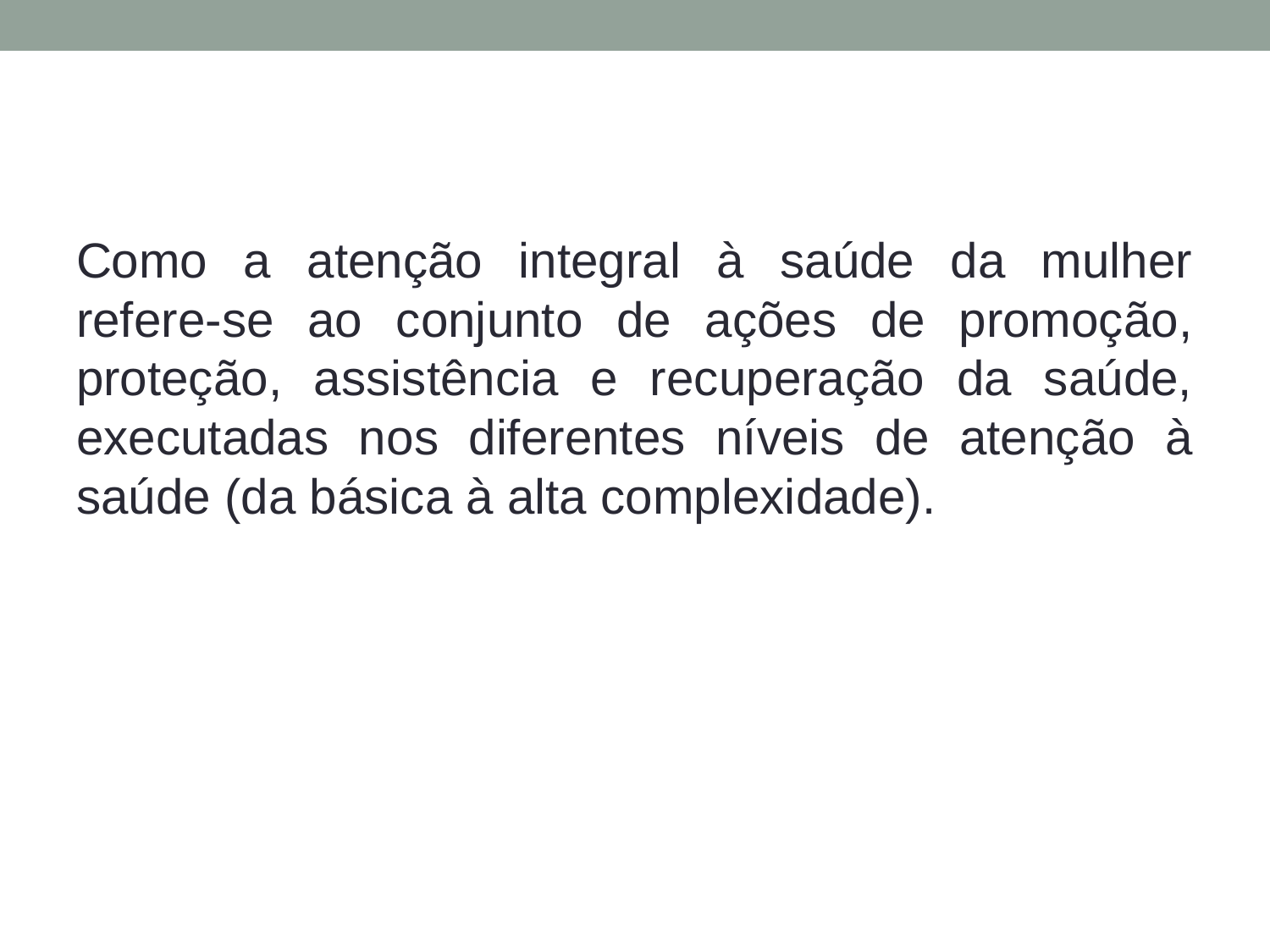

Como a atenção integral à saúde da mulher refere-se ao conjunto de ações de promoção, proteção, assistência e recuperação da saúde, executadas nos diferentes níveis de atenção à saúde (da básica à alta complexidade).